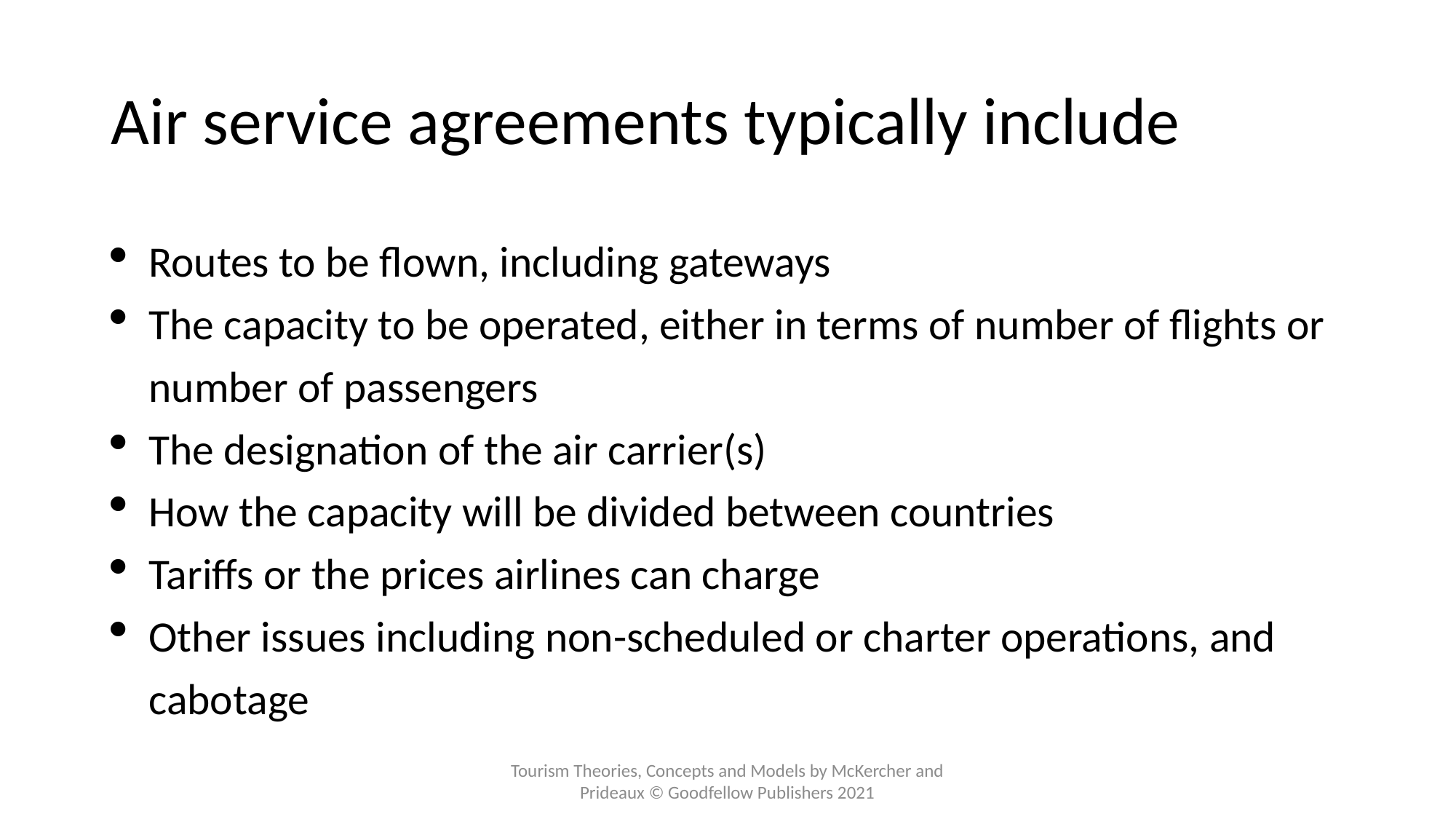

# Air service agreements typically include
Routes to be flown, including gateways
The capacity to be operated, either in terms of number of flights or number of passengers
The designation of the air carrier(s)
How the capacity will be divided between countries
Tariffs or the prices airlines can charge
Other issues including non-scheduled or charter operations, and cabotage

Tourism Theories, Concepts and Models by McKercher and Prideaux © Goodfellow Publishers 2021